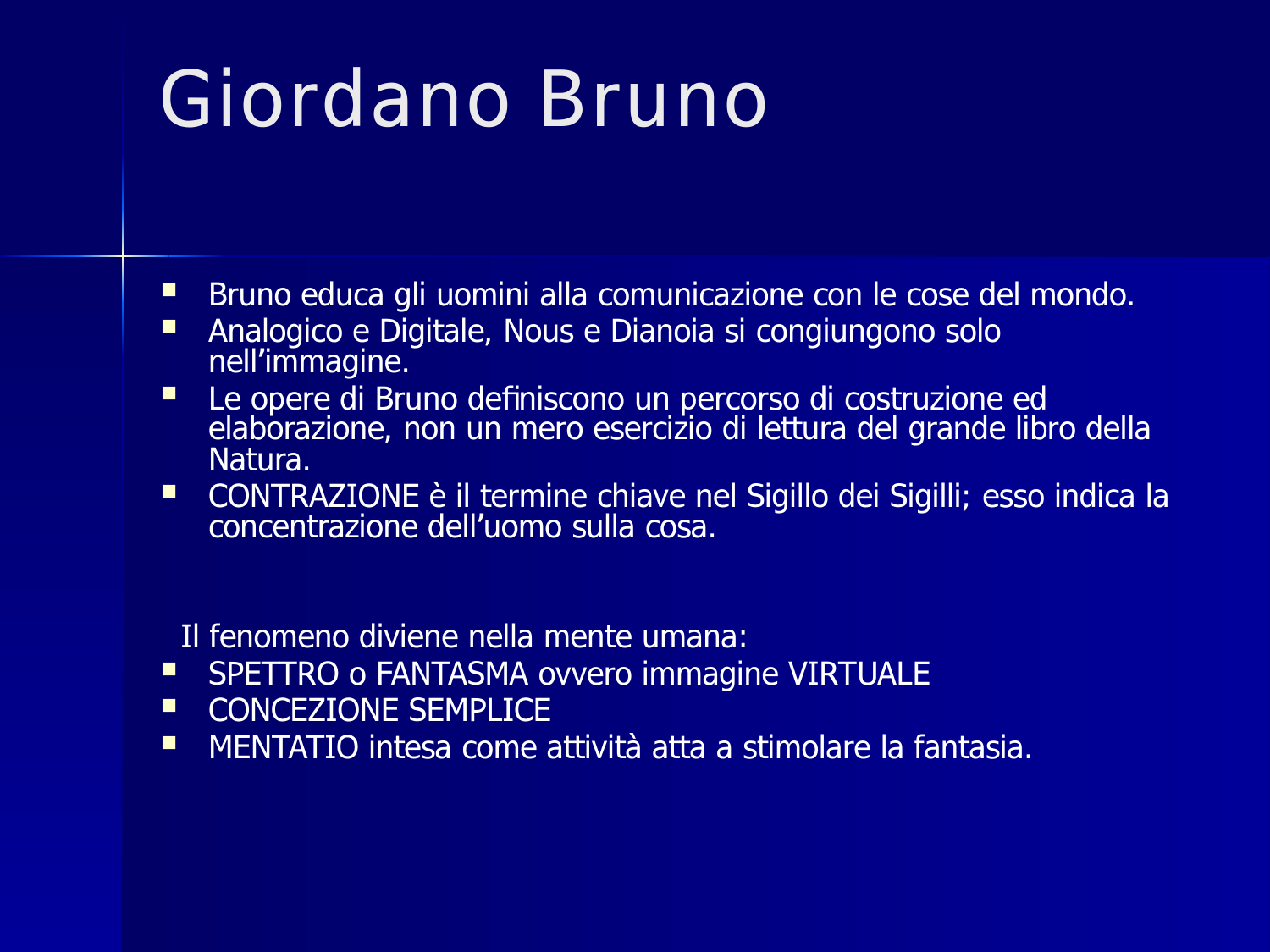

# Giordano Bruno
Bruno educa gli uomini alla comunicazione con le cose del mondo.
Analogico e Digitale, Nous e Dianoia si congiungono solo nell’immagine.
Le opere di Bruno definiscono un percorso di costruzione ed elaborazione, non un mero esercizio di lettura del grande libro della Natura.
CONTRAZIONE è il termine chiave nel Sigillo dei Sigilli; esso indica la concentrazione dell’uomo sulla cosa.

  Il fenomeno diviene nella mente umana:
SPETTRO o FANTASMA ovvero immagine VIRTUALE
CONCEZIONE SEMPLICE
MENTATIO intesa come attività atta a stimolare la fantasia.